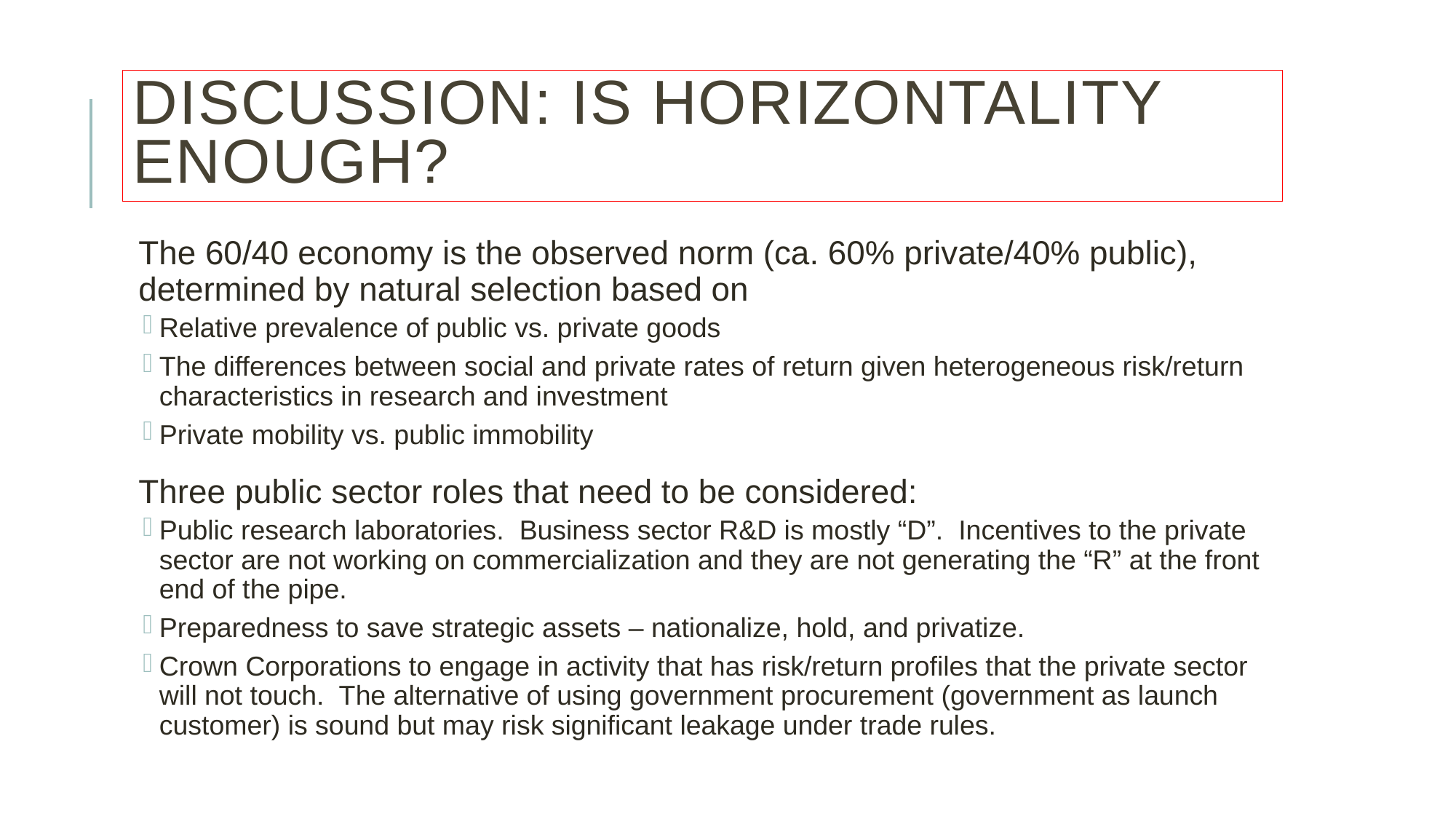

# Discussion: is horizontality enough?
The 60/40 economy is the observed norm (ca. 60% private/40% public), determined by natural selection based on
Relative prevalence of public vs. private goods
The differences between social and private rates of return given heterogeneous risk/return characteristics in research and investment
Private mobility vs. public immobility
Three public sector roles that need to be considered:
Public research laboratories.  Business sector R&D is mostly “D”.  Incentives to the private sector are not working on commercialization and they are not generating the “R” at the front end of the pipe.
Preparedness to save strategic assets – nationalize, hold, and privatize.
Crown Corporations to engage in activity that has risk/return profiles that the private sector will not touch.  The alternative of using government procurement (government as launch customer) is sound but may risk significant leakage under trade rules.